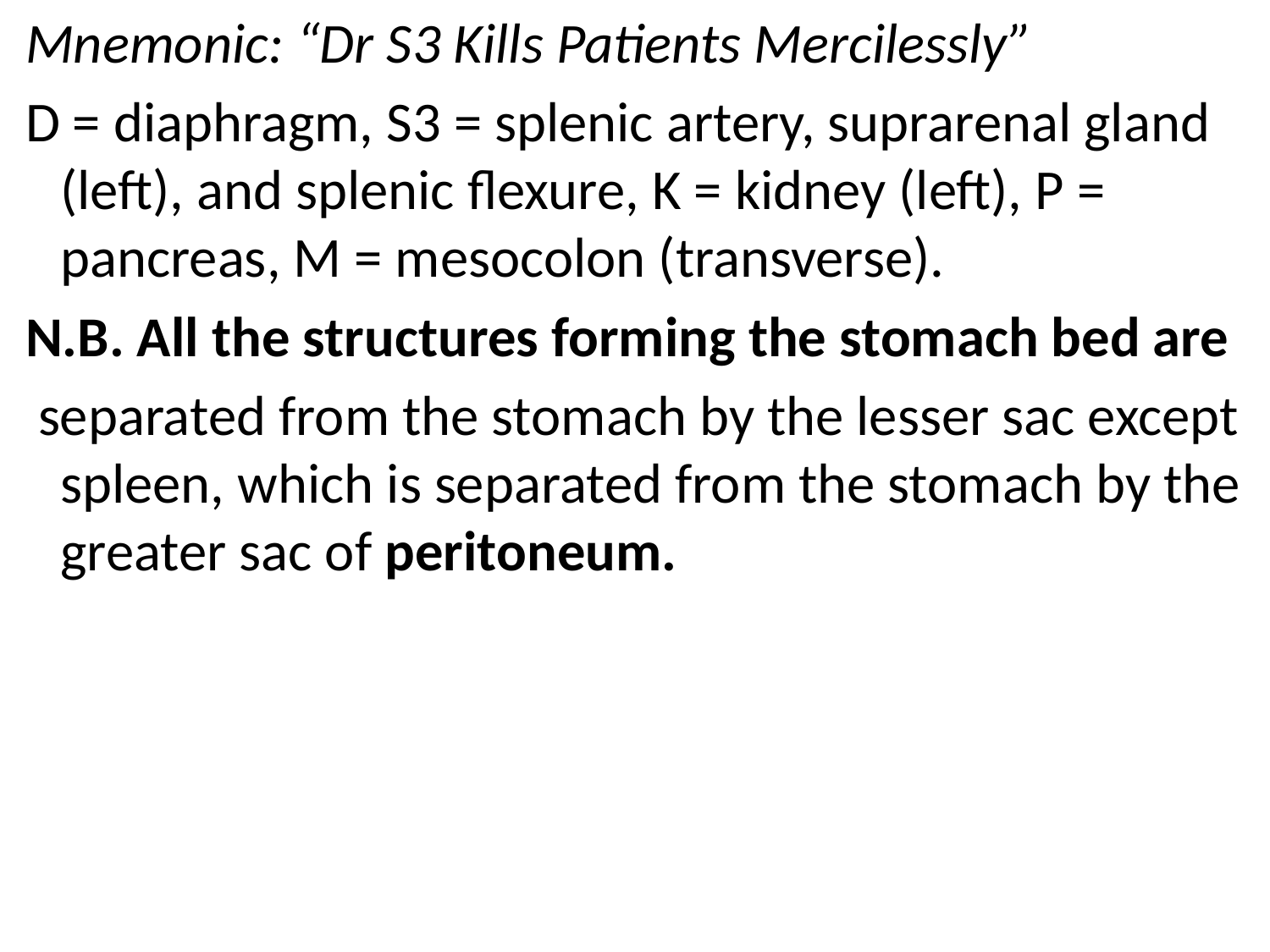

Mnemonic: “Dr S3 Kills Patients Mercilessly”
 D = diaphragm, S3 = splenic artery, suprarenal gland (left), and splenic flexure, K = kidney (left), P = pancreas, M = mesocolon (transverse).
 N.B. All the structures forming the stomach bed are
  separated from the stomach by the lesser sac except spleen, which is separated from the stomach by the greater sac of peritoneum.